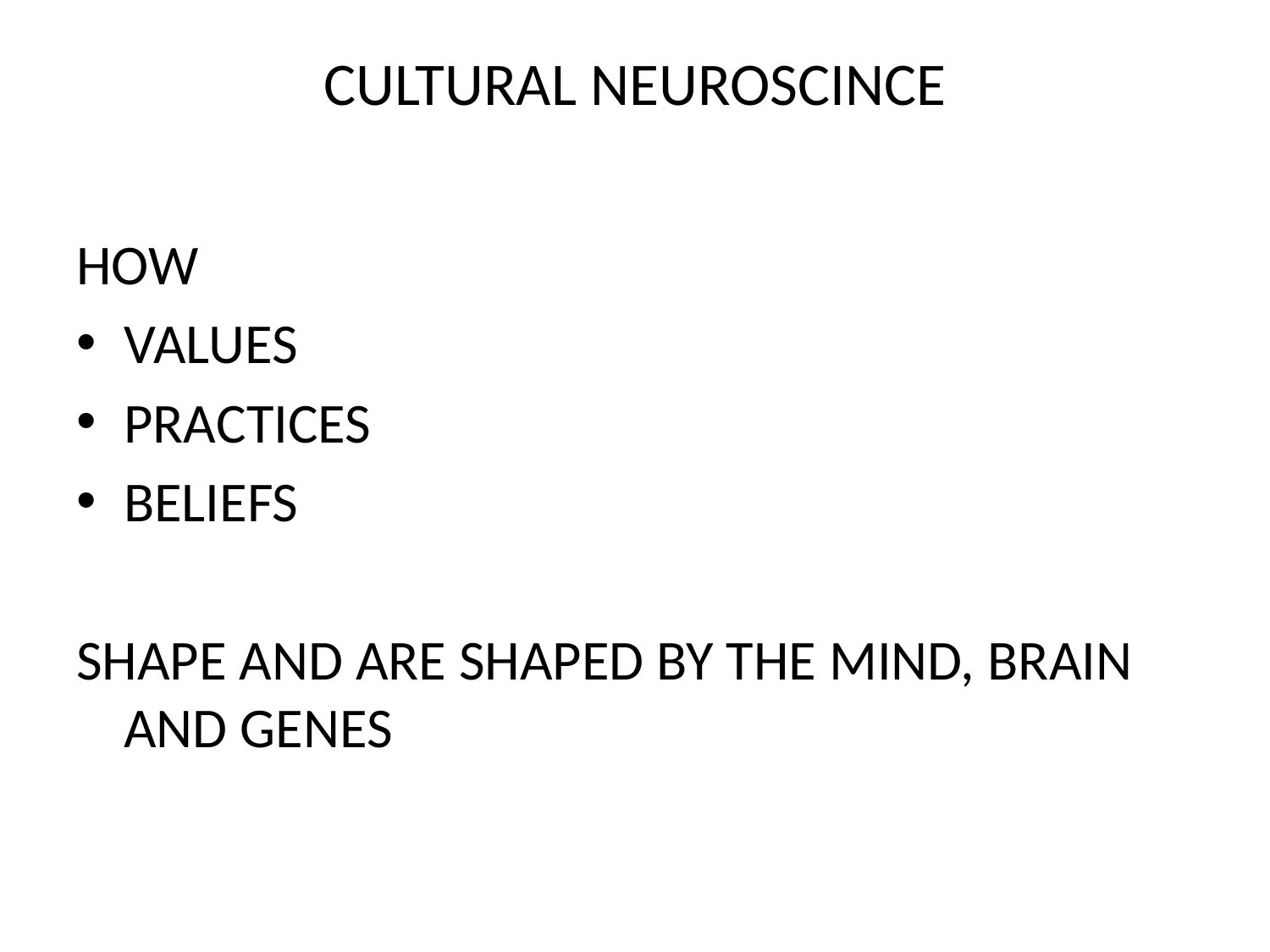

# CULTURAL NEUROSCINCE
HOW
VALUES
PRACTICES
BELIEFS

SHAPE AND ARE SHAPED BY THE MIND, BRAIN AND GENES